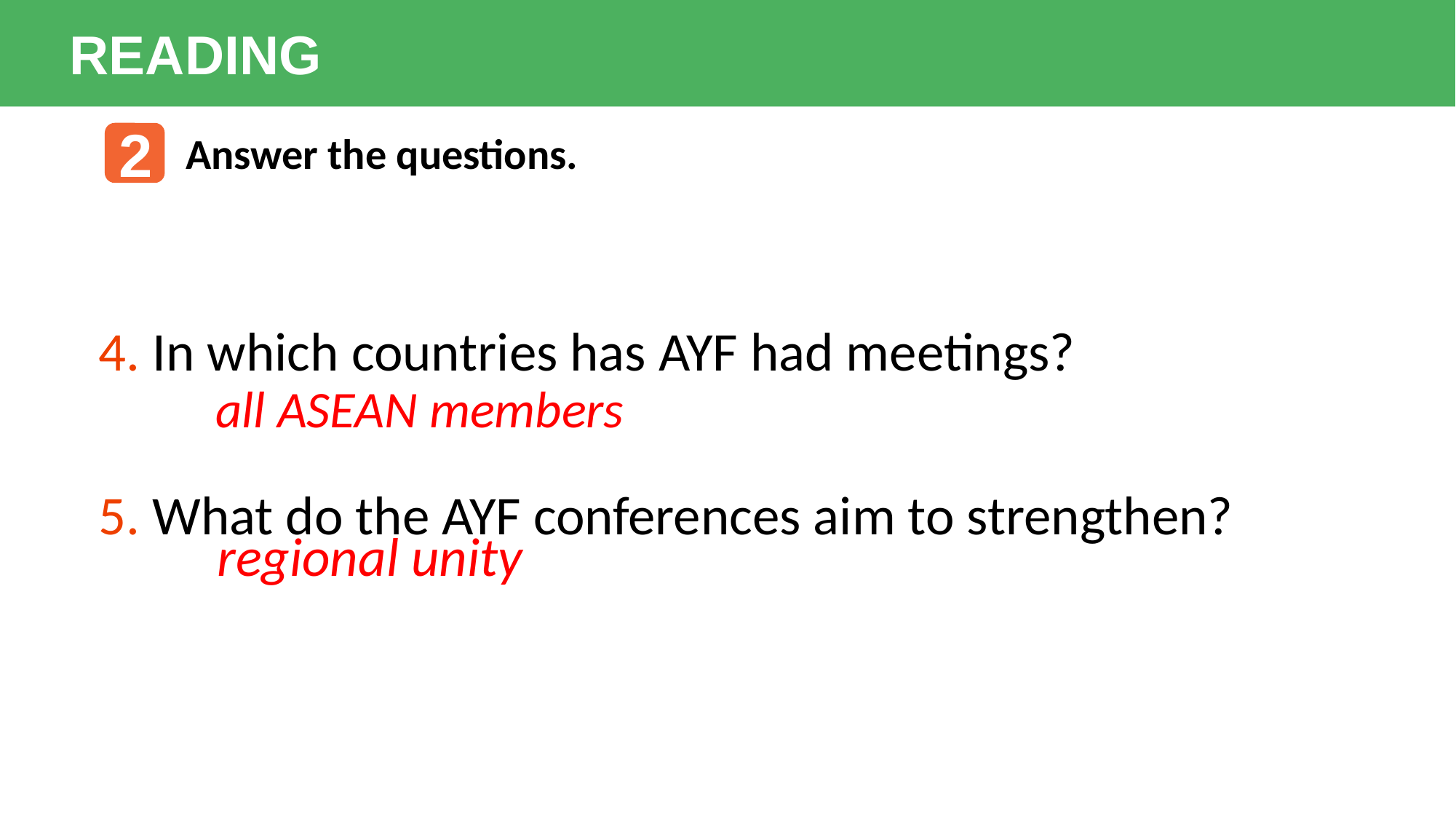

READING
2
Answer the questions.

4. In which countries has AYF had meetings?
5. What do the AYF conferences aim to strengthen?
all ASEAN members
regional unity